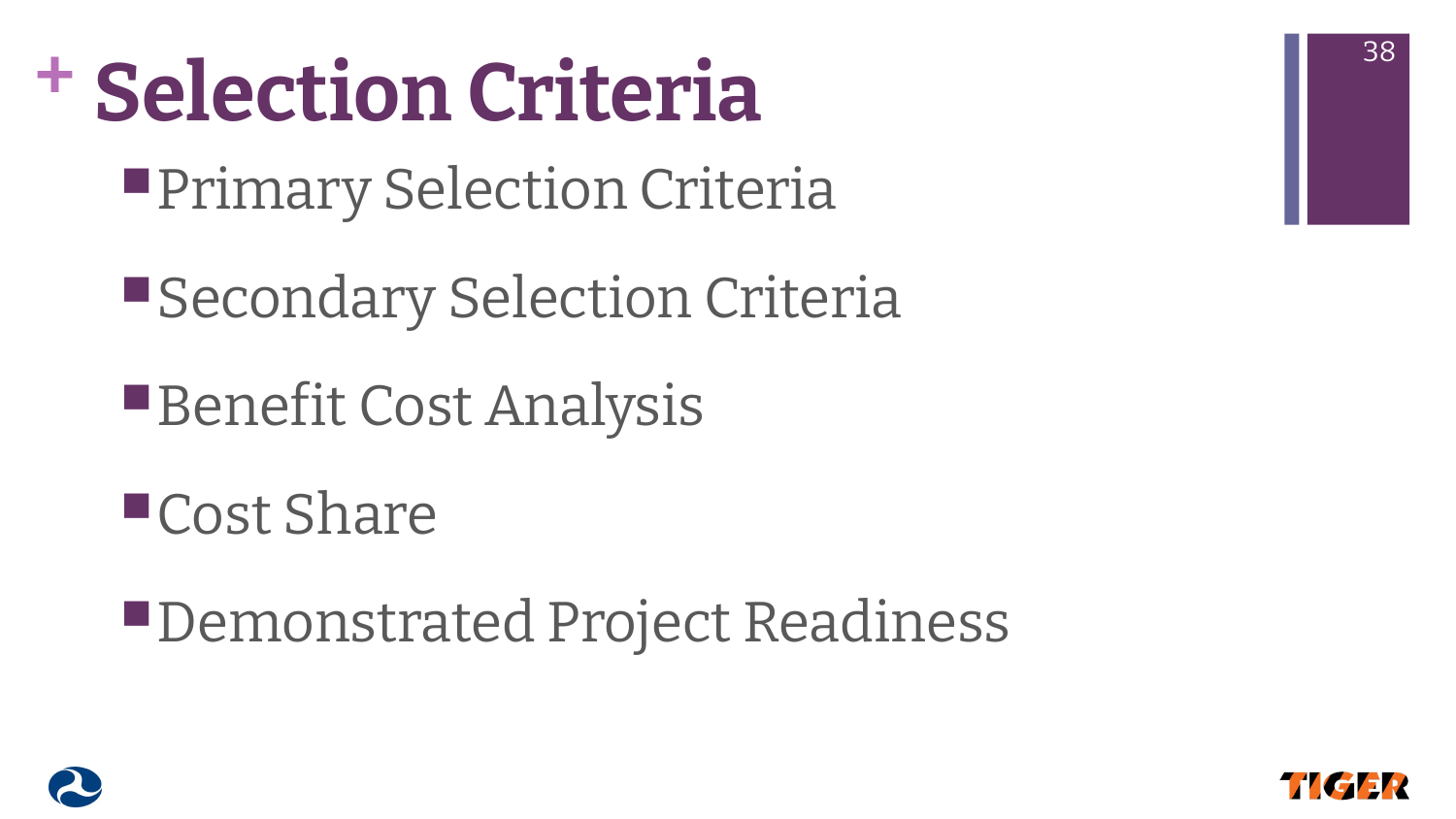

38
# Selection Criteria
Primary Selection Criteria
Secondary Selection Criteria
Benefit Cost Analysis
Cost Share
Demonstrated Project Readiness